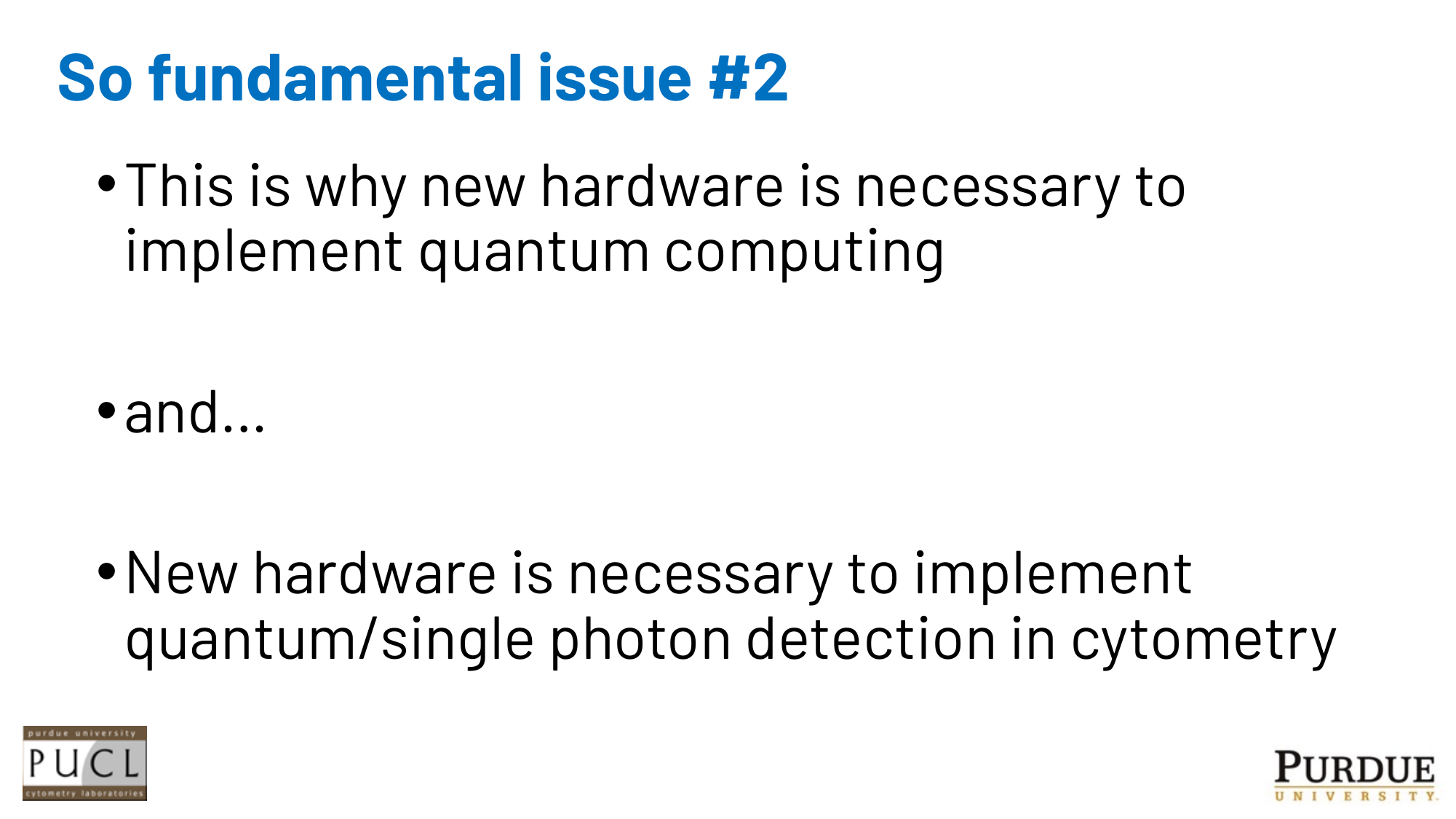

# So fundamental issue #2
This is why new hardware is necessary to implement quantum computing

and…

New hardware is necessary to implement quantum/single photon detection in cytometry